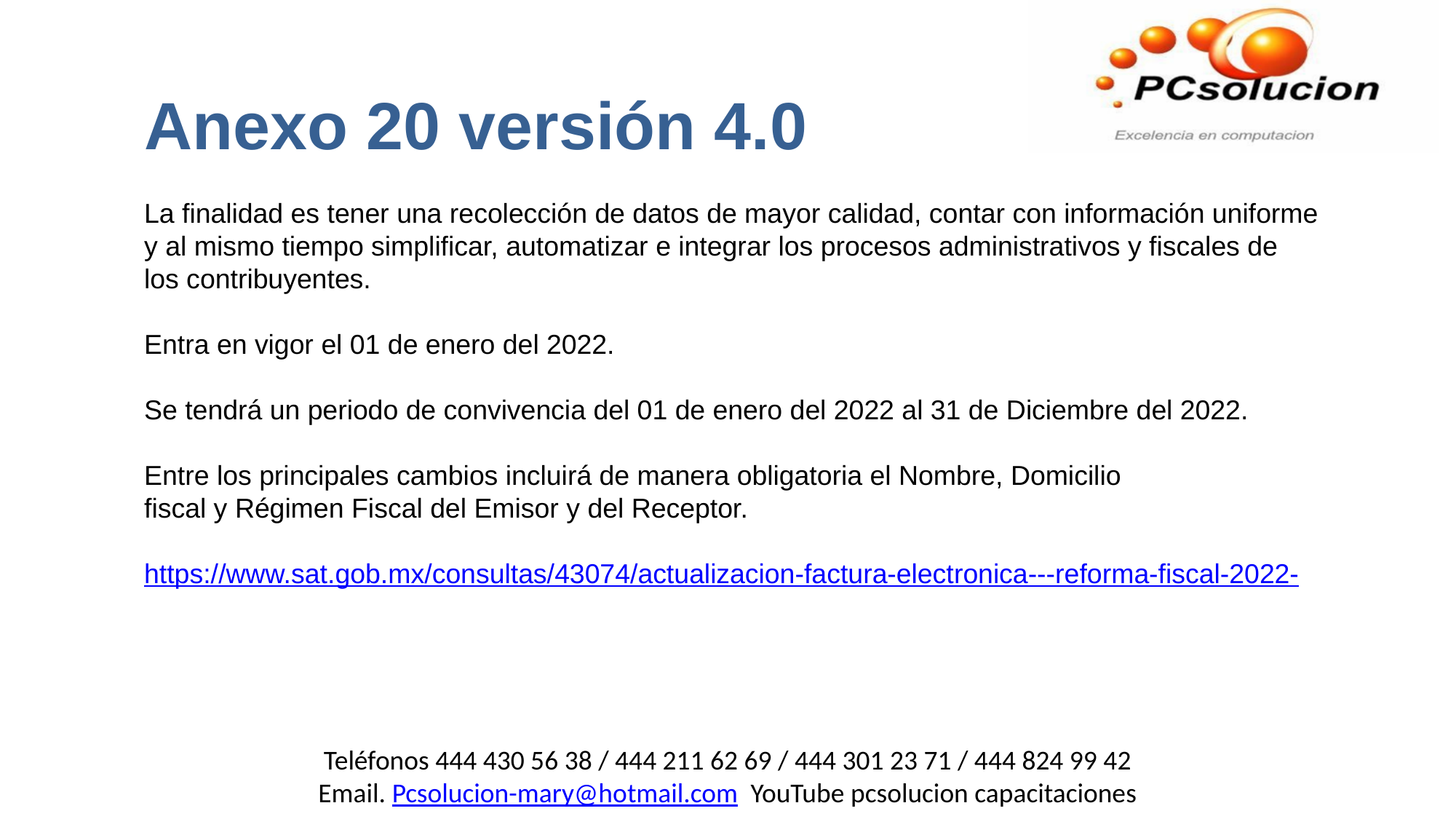

Anexo 20 versión 4.0
La finalidad es tener una recolección de datos de mayor calidad, contar con información uniforme y al mismo tiempo simplificar, automatizar e integrar los procesos administrativos y fiscales de los contribuyentes.

Entra en vigor el 01 de enero del 2022.

Se tendrá un periodo de convivencia del 01 de enero del 2022 al 31 de Diciembre del 2022.

Entre los principales cambios incluirá de manera obligatoria el Nombre, Domicilio fiscal y Régimen Fiscal del Emisor y del Receptor.

https://www.sat.gob.mx/consultas/43074/actualizacion-factura-electronica---reforma-fiscal-2022-